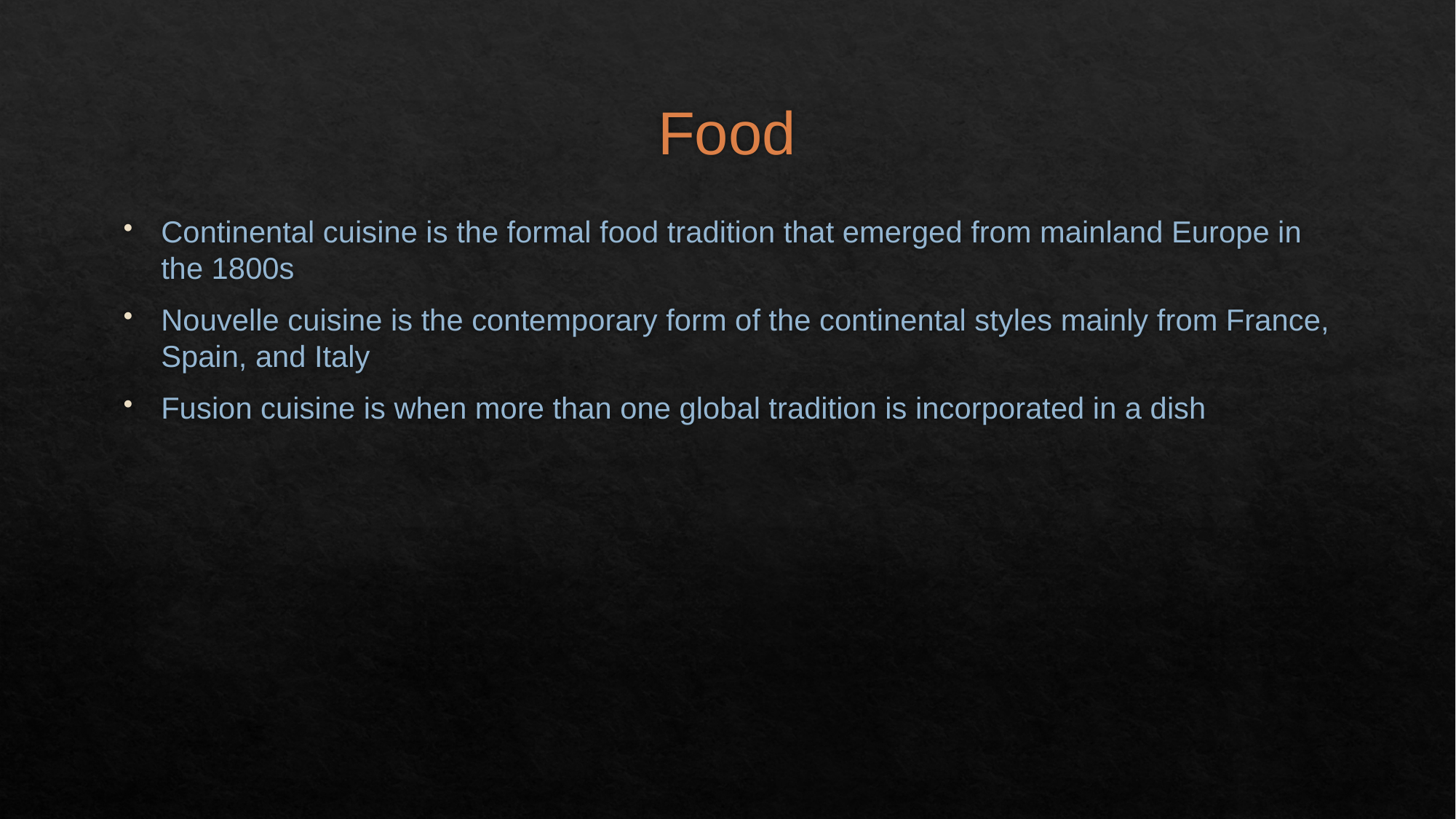

# Food
Continental cuisine is the formal food tradition that emerged from mainland Europe in the 1800s
Nouvelle cuisine is the contemporary form of the continental styles mainly from France, Spain, and Italy
Fusion cuisine is when more than one global tradition is incorporated in a dish